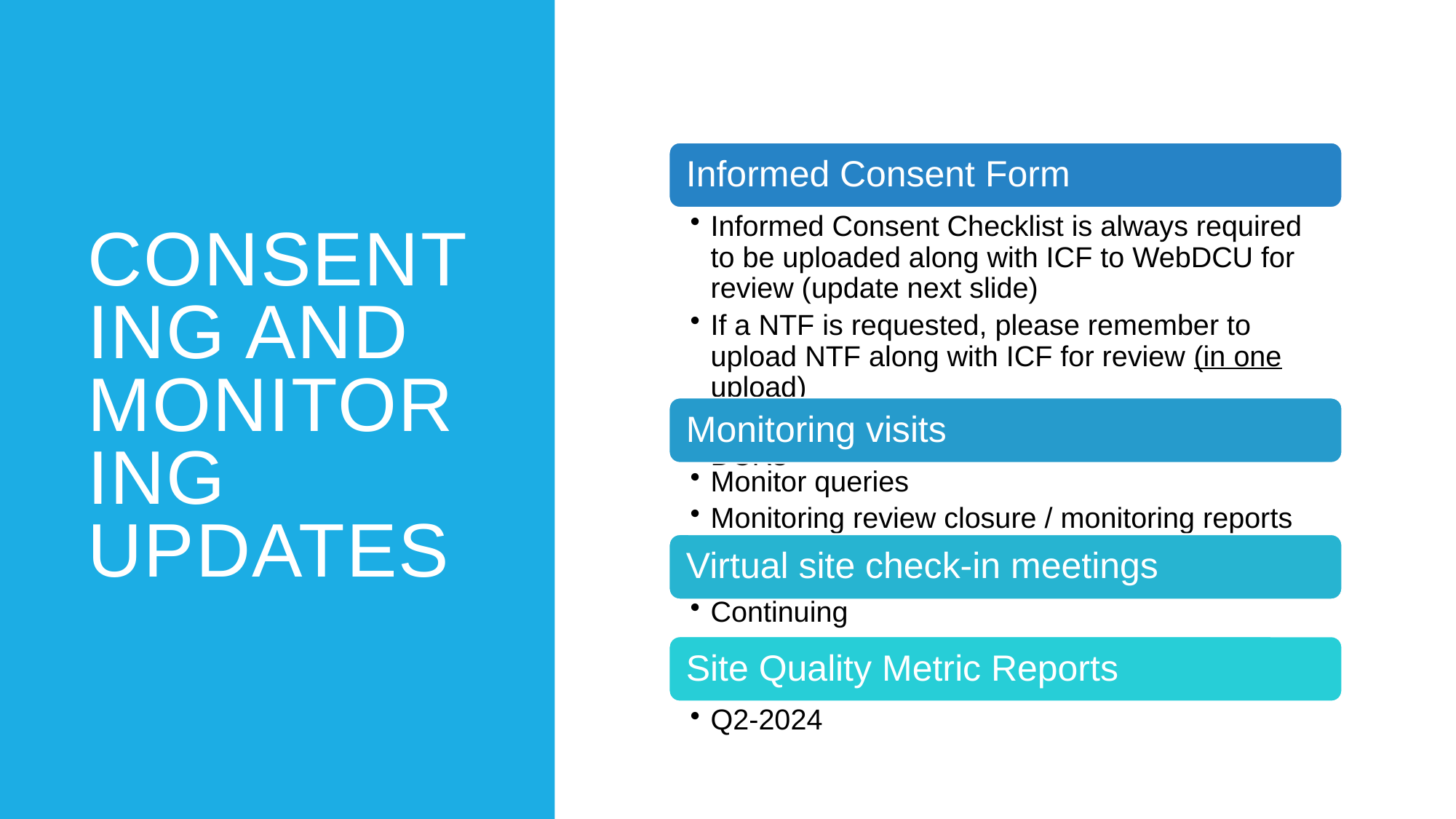

# Consenting and Monitoring Updates
Informed Consent Form
Informed Consent Checklist is always required to be uploaded along with ICF to WebDCU for review (update next slide)
If a NTF is requested, please remember to upload NTF along with ICF for review (in one upload)
Please make sure to respond to any open DCRs
Monitoring visits
Monitor queries
Monitoring review closure / monitoring reports
Virtual site check-in meetings
Site Quality Metric Reports

Continuing

Q2-2024